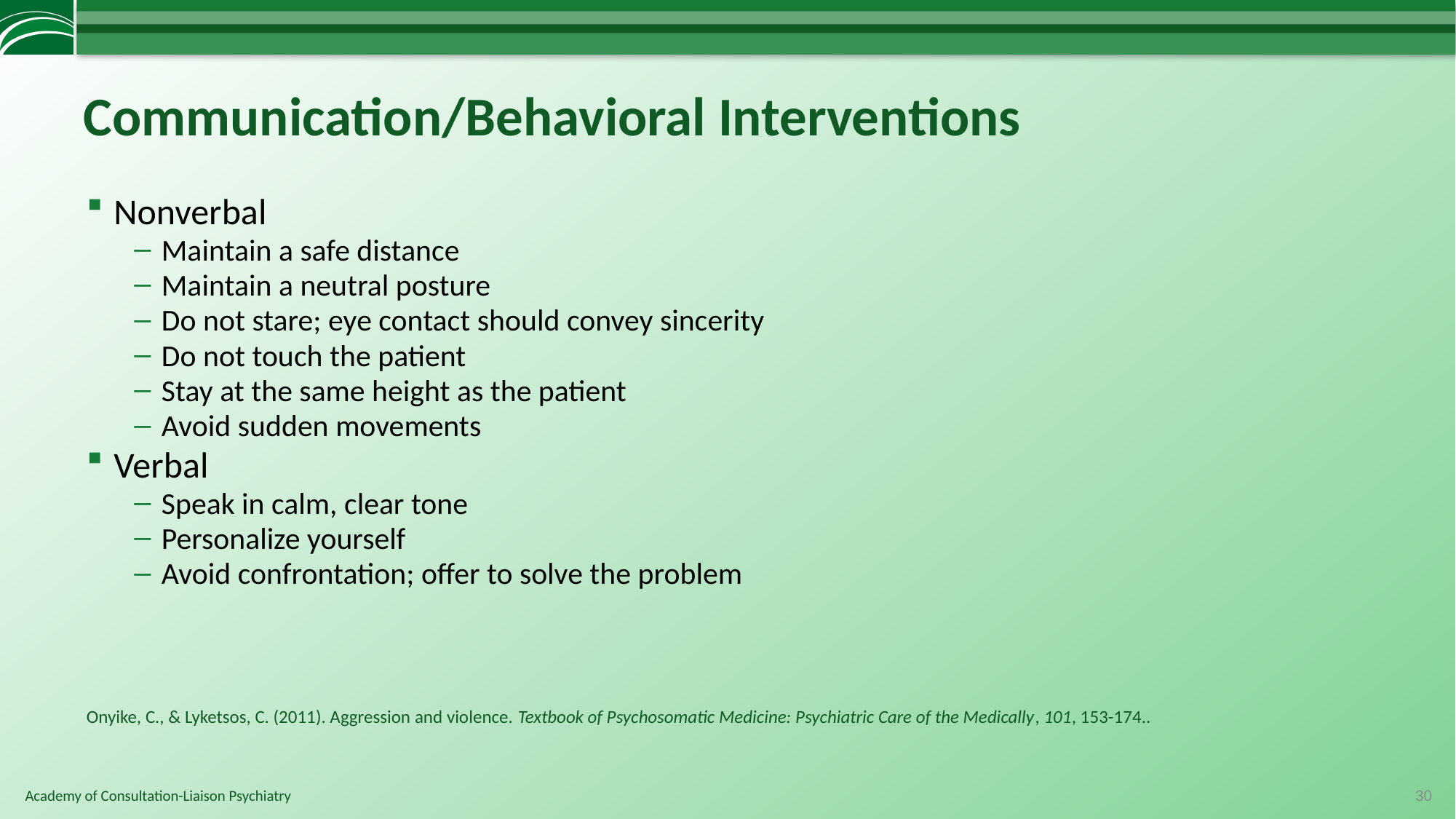

# Communication/Behavioral Interventions
Nonverbal
Maintain a safe distance
Maintain a neutral posture
Do not stare; eye contact should convey sincerity
Do not touch the patient
Stay at the same height as the patient
Avoid sudden movements
Verbal
Speak in calm, clear tone
Personalize yourself
Avoid confrontation; offer to solve the problem
Onyike, C., & Lyketsos, C. (2011). Aggression and violence. Textbook of Psychosomatic Medicine: Psychiatric Care of the Medically, 101, 153-174..
30